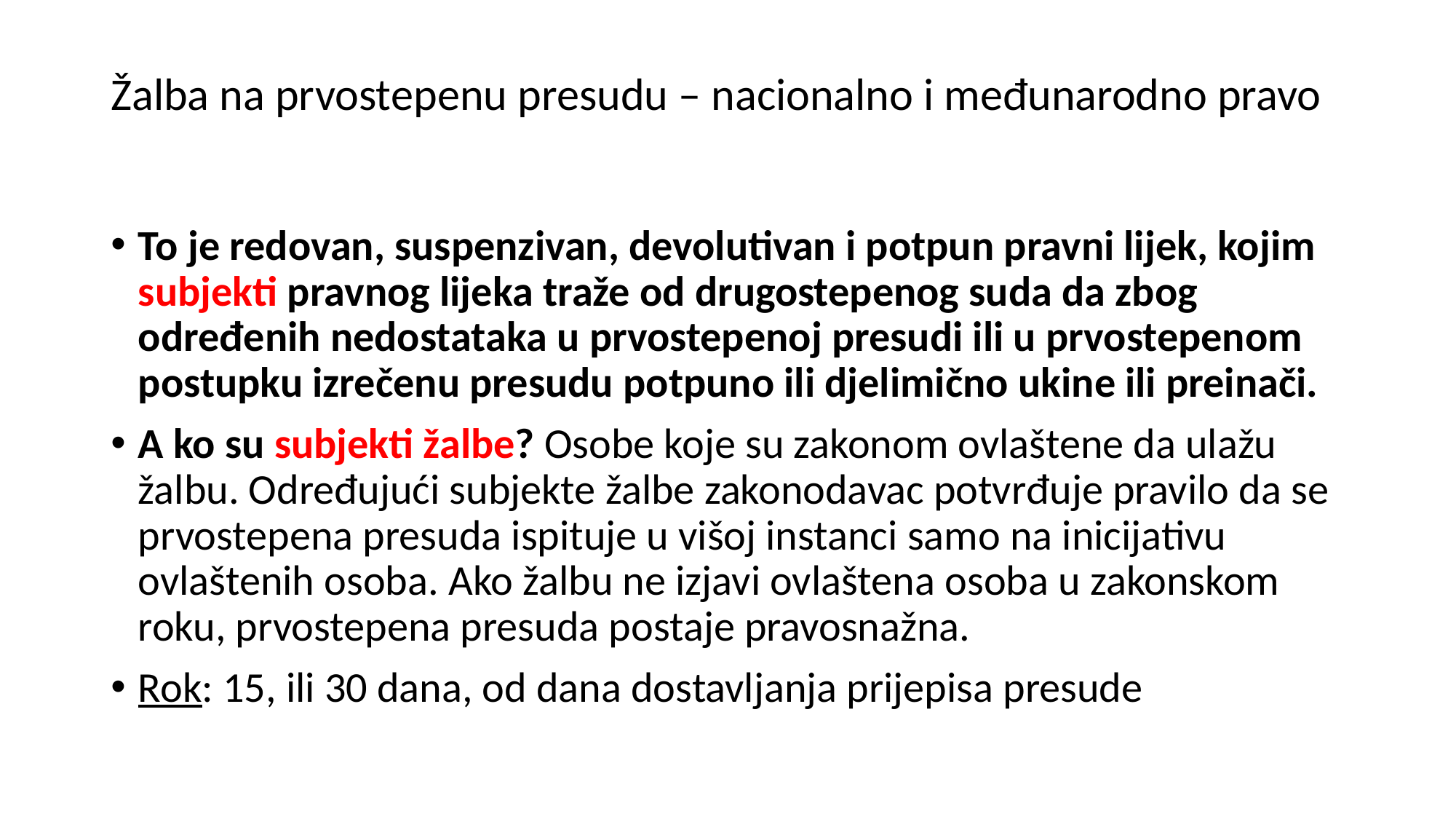

# Žalba na prvostepenu presudu – nacionalno i međunarodno pravo
To je redovan, suspenzivan, devolutivan i potpun pravni lijek, kojim subjekti pravnog lijeka traže od drugostepenog suda da zbog određenih nedostataka u prvostepenoj presudi ili u prvostepenom postupku izrečenu presudu potpuno ili djelimično ukine ili preinači.
A ko su subjekti žalbe? Osobe koje su zakonom ovlaštene da ulažu žalbu. Određujući subjekte žalbe zakonodavac potvrđuje pravilo da se prvostepena presuda ispituje u višoj instanci samo na inicijativu ovlaštenih osoba. Ako žalbu ne izjavi ovlaštena osoba u zakonskom roku, prvostepena presuda postaje pravosnažna.
Rok: 15, ili 30 dana, od dana dostavljanja prijepisa presude